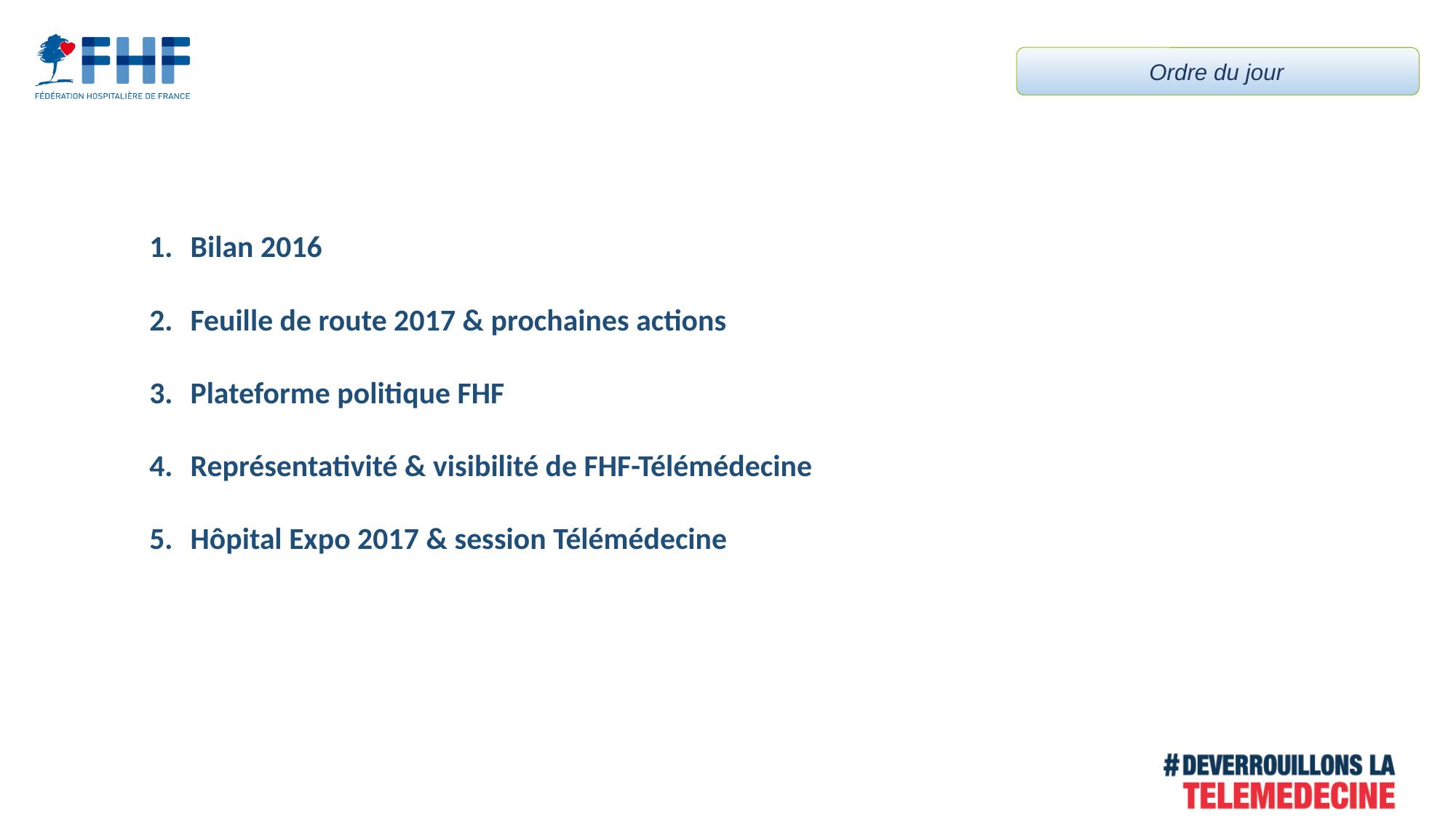

Ordre du jour
Bilan 2016
Feuille de route 2017 & prochaines actions
Plateforme politique FHF
Représentativité & visibilité de FHF-Télémédecine
Hôpital Expo 2017 & session Télémédecine